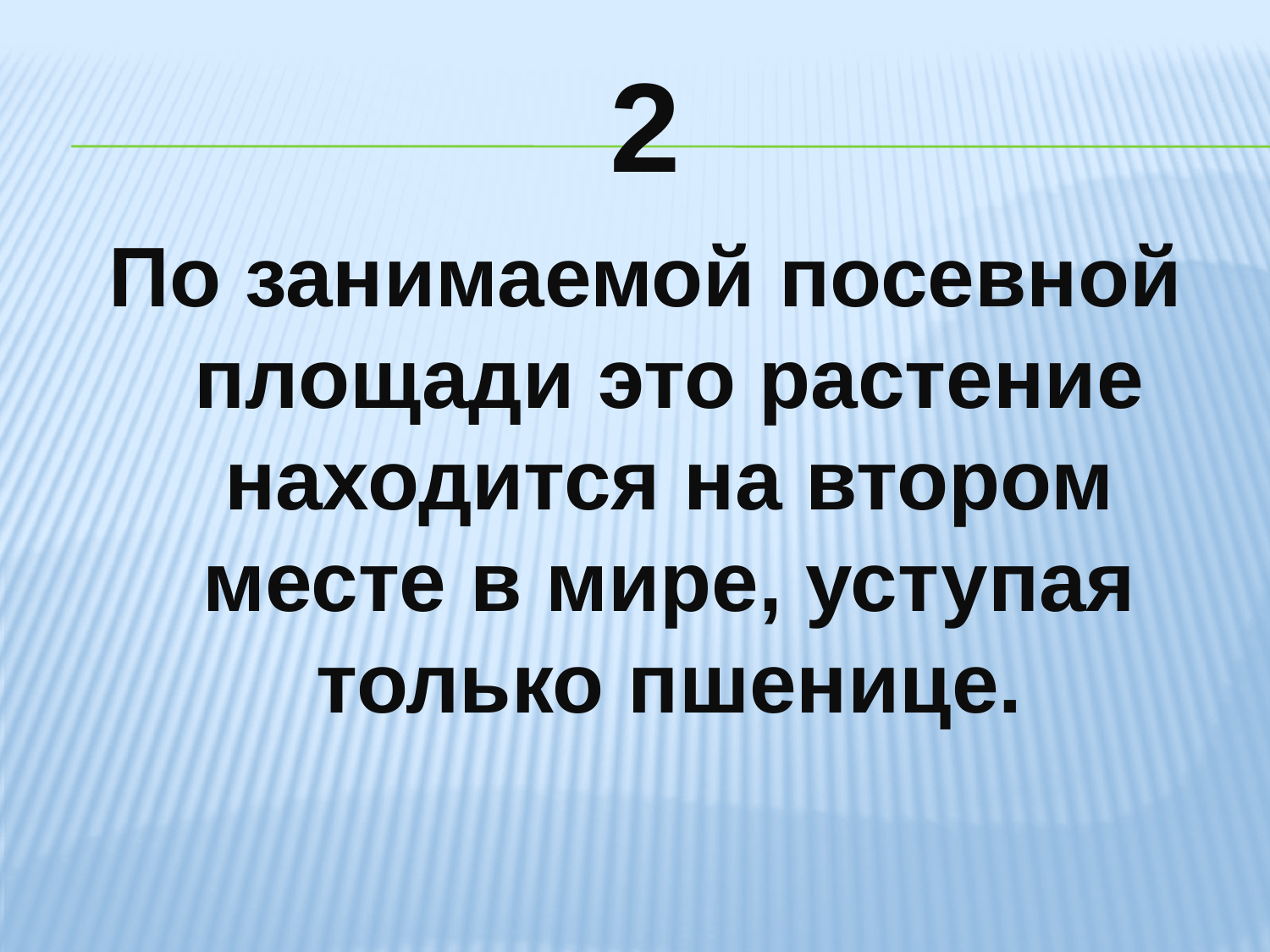

# 2
По занимаемой посевной площади это растение находится на втором месте в мире, уступая только пшенице.